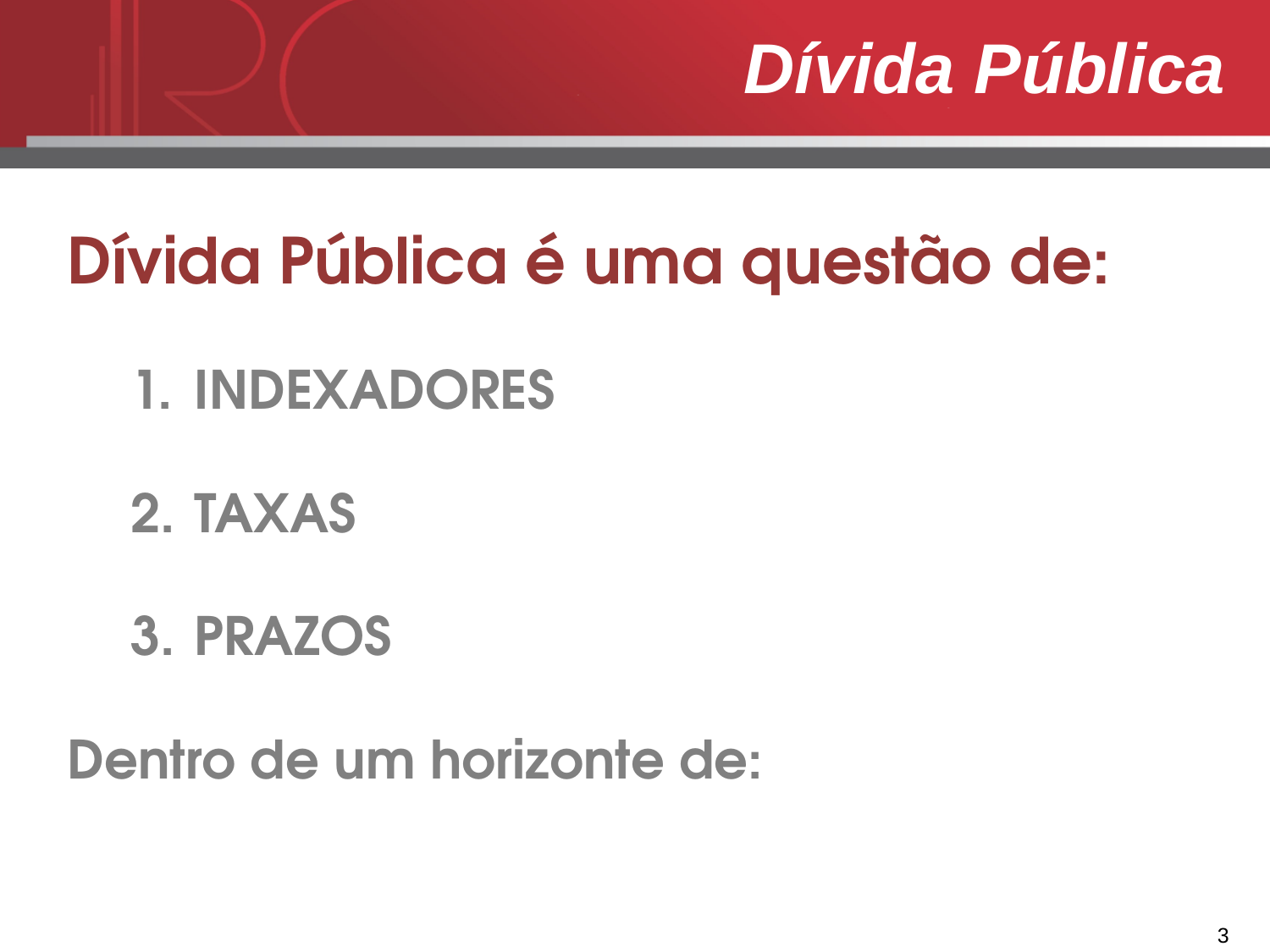

Dívida Pública

Dívida Pública é uma questão de:
INDEXADORES
TAXAS
PRAZOS
Dentro de um horizonte de:
3